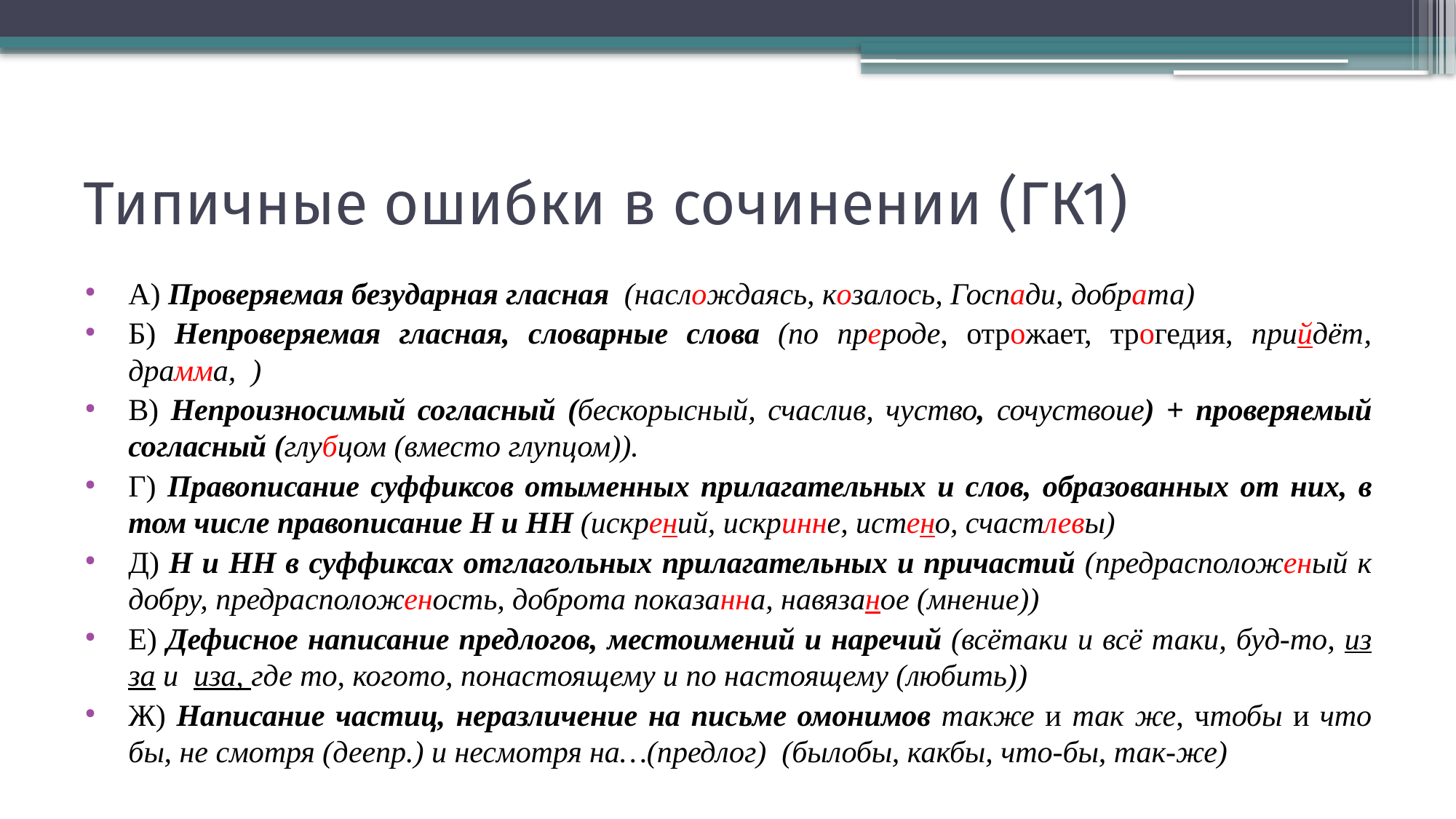

# Типичные ошибки в сочинении (ГК1)
А) Проверяемая безударная гласная  (наслождаясь, козалось, Госпади, добрата)
Б) Непроверяемая гласная, словарные слова (по прероде, отрожает, трогедия, прийдёт, драмма,  )
В) Непроизносимый согласный (бескорысный, счаслив, чуство, сочуствоие) + проверяемый согласный (глубцом (вместо глупцом)).
Г) Правописание суффиксов отыменных прилагательных и слов, образованных от них, в том числе правописание Н и НН (искрений, искринне, истено, счастлевы)
Д) Н и НН в суффиксах отглагольных прилагательных и причастий (предрасположеный к добру, предрасположеность, доброта показанна, навязаное (мнение))
Е) Дефисное написание предлогов, местоимений и наречий (всётаки и всё таки, буд-то, из за и  иза, где то, когото, понастоящему и по настоящему (любить))
Ж) Написание частиц, неразличение на письме омонимов также и так же, чтобы и что бы, не смотря (деепр.) и несмотря на…(предлог)  (былобы, какбы, что-бы, так-же)